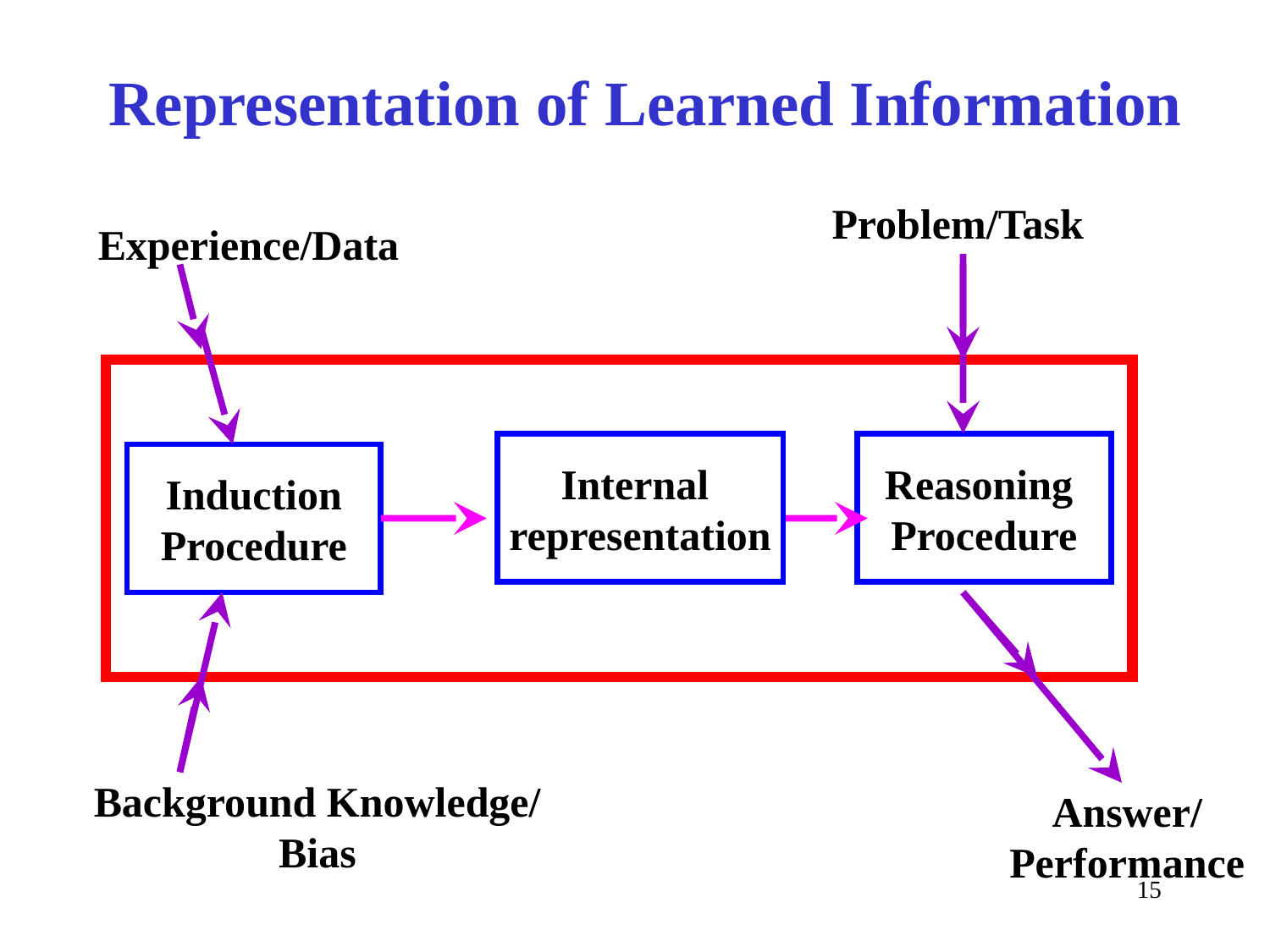

# Representation of Learned Information
Problem/Task
Experience/Data

Internal
representation
Reasoning
Procedure
Induction
Procedure

Background Knowledge/
Bias
Answer/
Performance
15